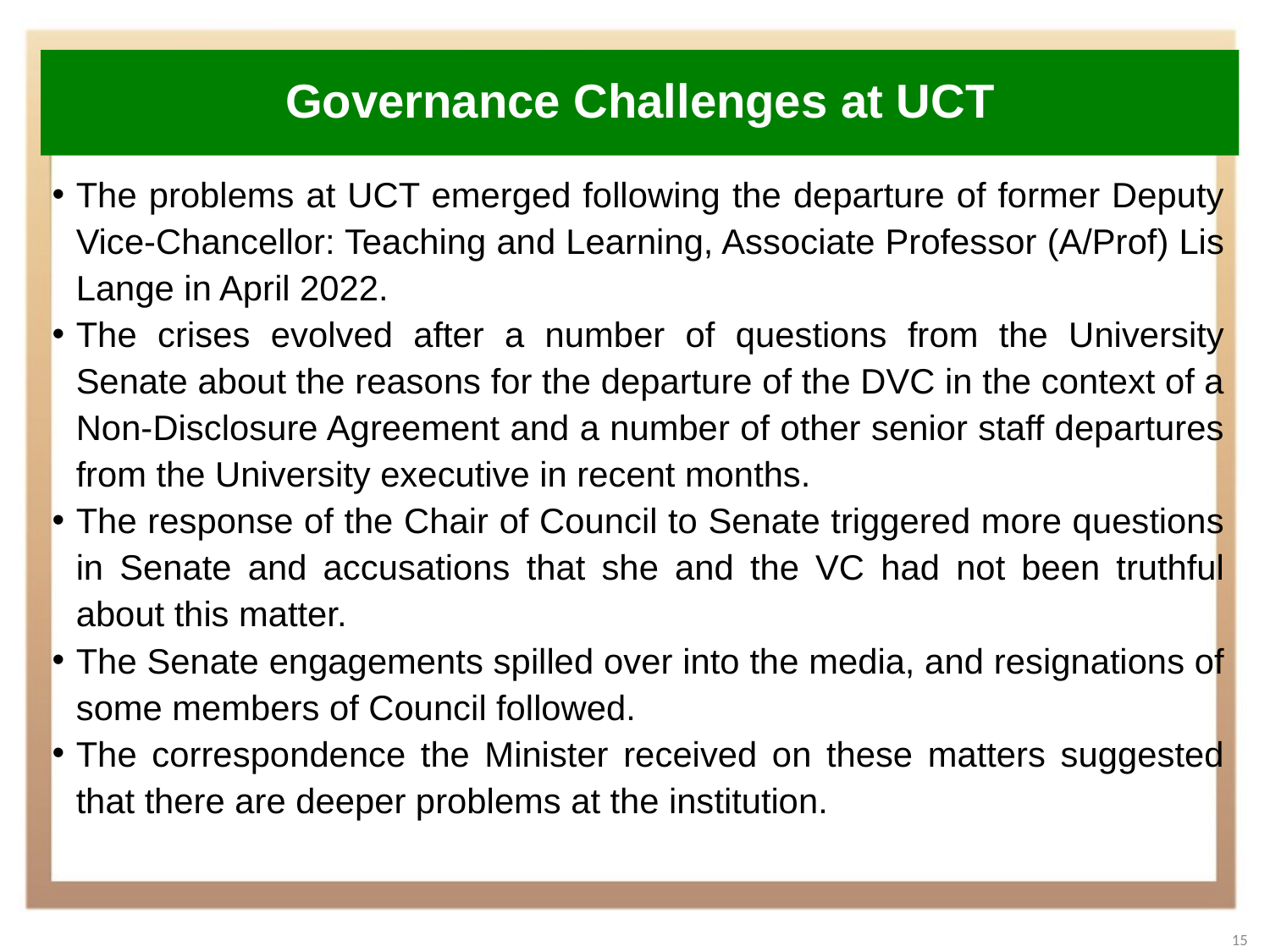

# Governance Challenges at UCT
The problems at UCT emerged following the departure of former Deputy Vice-Chancellor: Teaching and Learning, Associate Professor (A/Prof) Lis Lange in April 2022.
The crises evolved after a number of questions from the University Senate about the reasons for the departure of the DVC in the context of a Non-Disclosure Agreement and a number of other senior staff departures from the University executive in recent months.
The response of the Chair of Council to Senate triggered more questions in Senate and accusations that she and the VC had not been truthful about this matter.
The Senate engagements spilled over into the media, and resignations of some members of Council followed.
The correspondence the Minister received on these matters suggested that there are deeper problems at the institution.

15